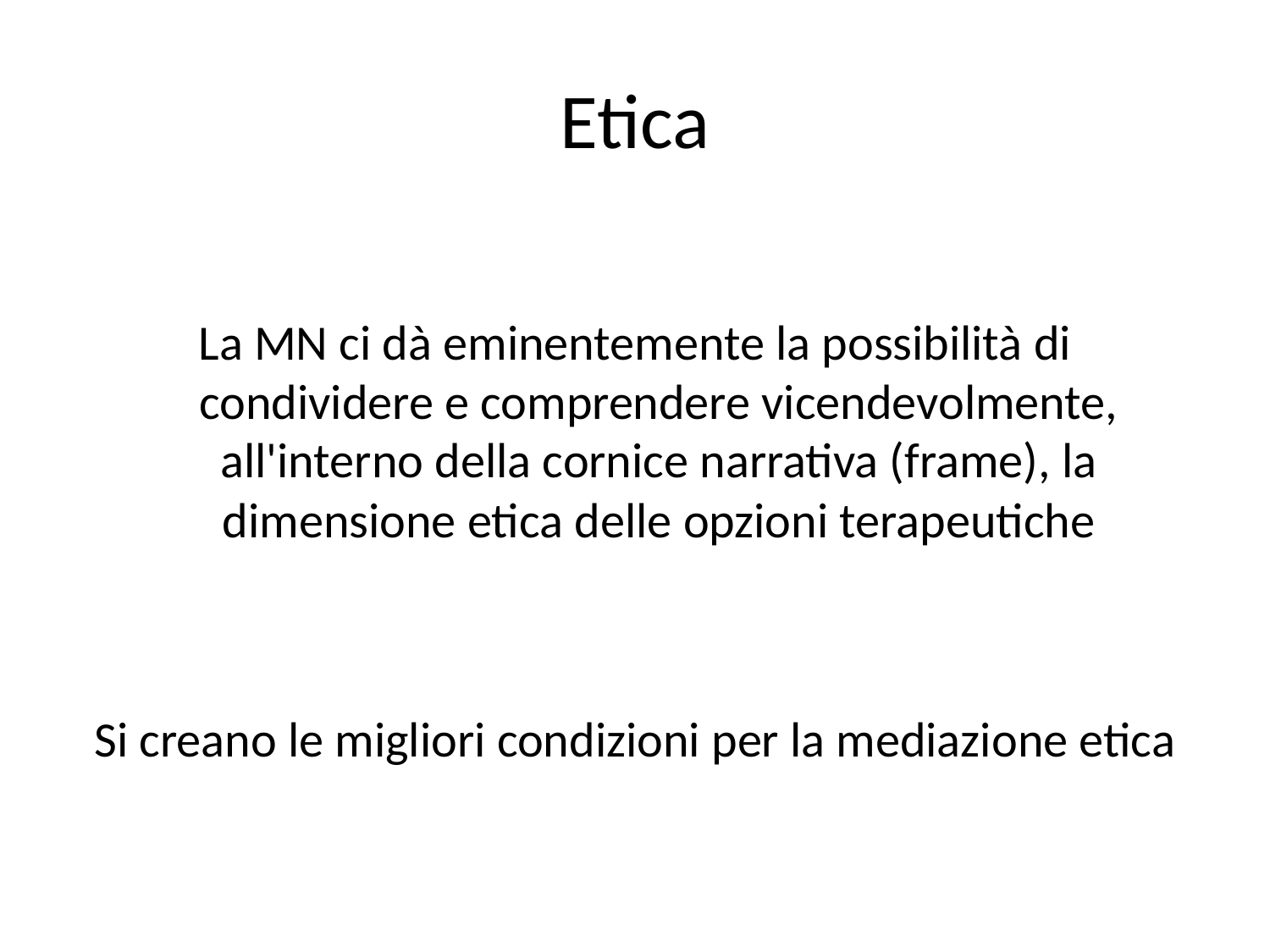

# Etica

La MN ci dà eminentemente la possibilità di condividere e comprendere vicendevolmente, all'interno della cornice narrativa (frame), la dimensione etica delle opzioni terapeutiche

Si creano le migliori condizioni per la mediazione etica